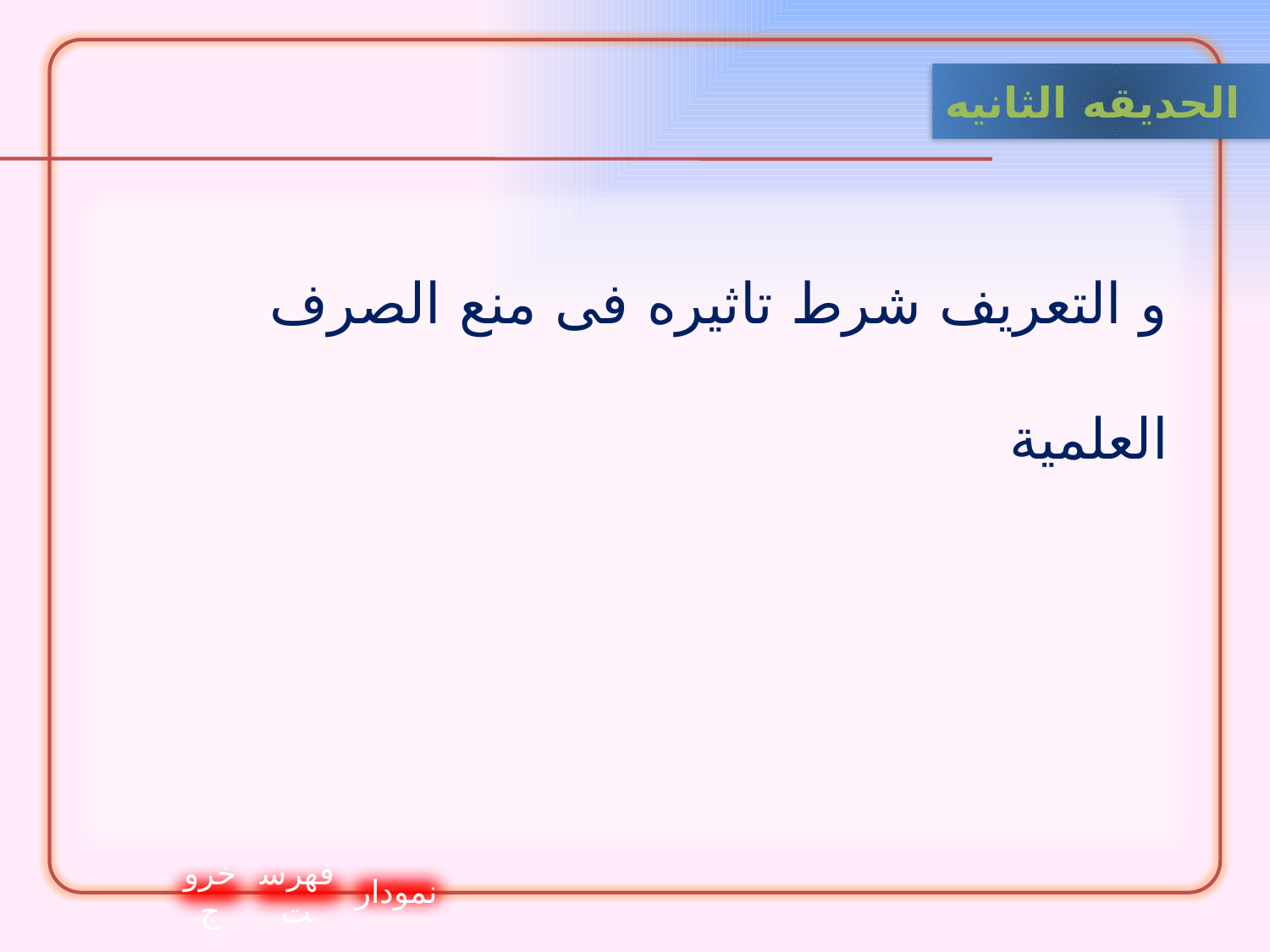

الحدیقه الثانيه

و التعريف شرط تاثيره فى منع الصرف العلمية
خروج
فهرست
نمودار